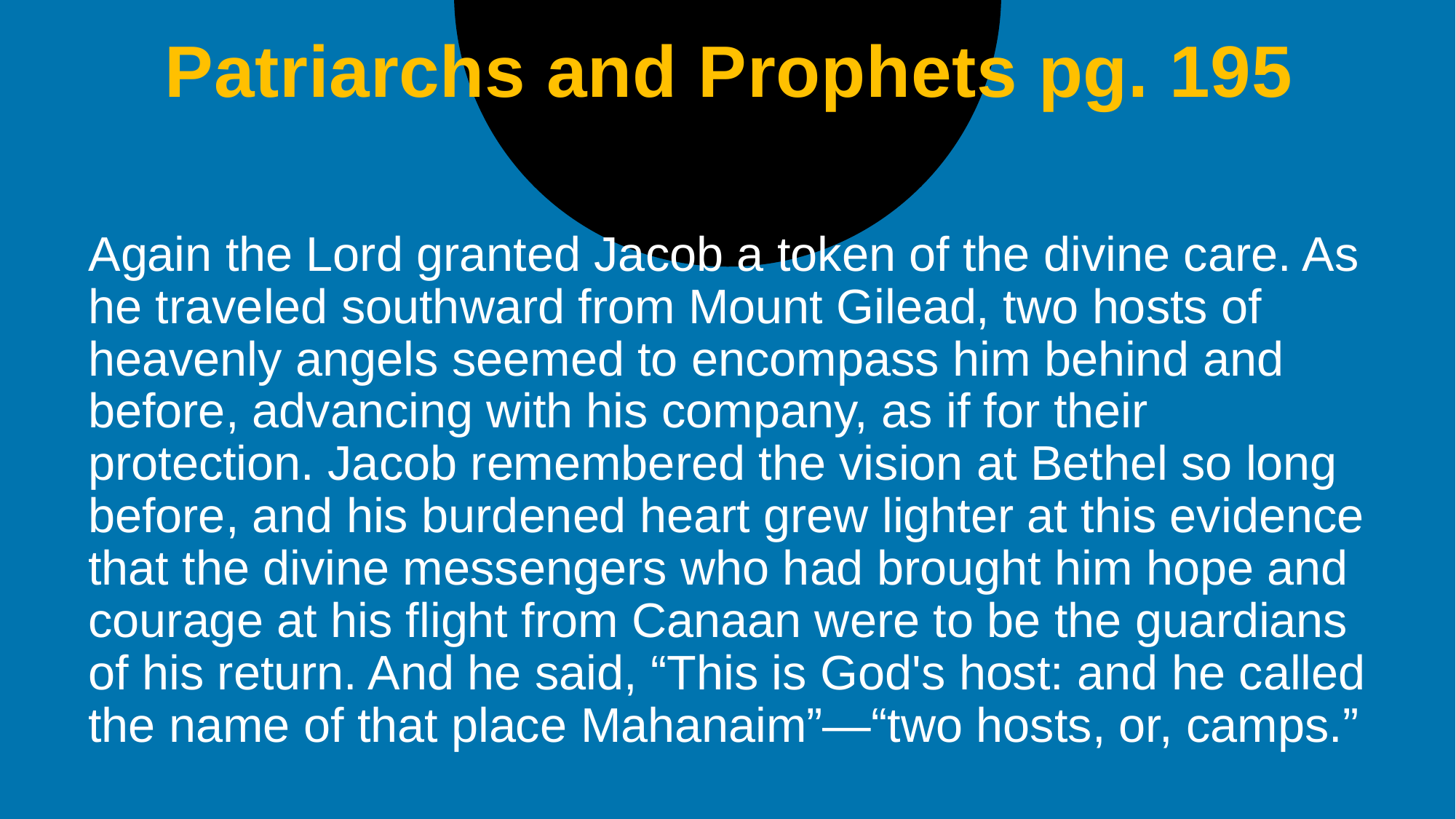

# Patriarchs and Prophets pg. 195
Again the Lord granted Jacob a token of the divine care. As he traveled southward from Mount Gilead, two hosts of heavenly angels seemed to encompass him behind and before, advancing with his company, as if for their protection. Jacob remembered the vision at Bethel so long before, and his burdened heart grew lighter at this evidence that the divine messengers who had brought him hope and courage at his flight from Canaan were to be the guardians of his return. And he said, “This is God's host: and he called the name of that place Mahanaim”—“two hosts, or, camps.”